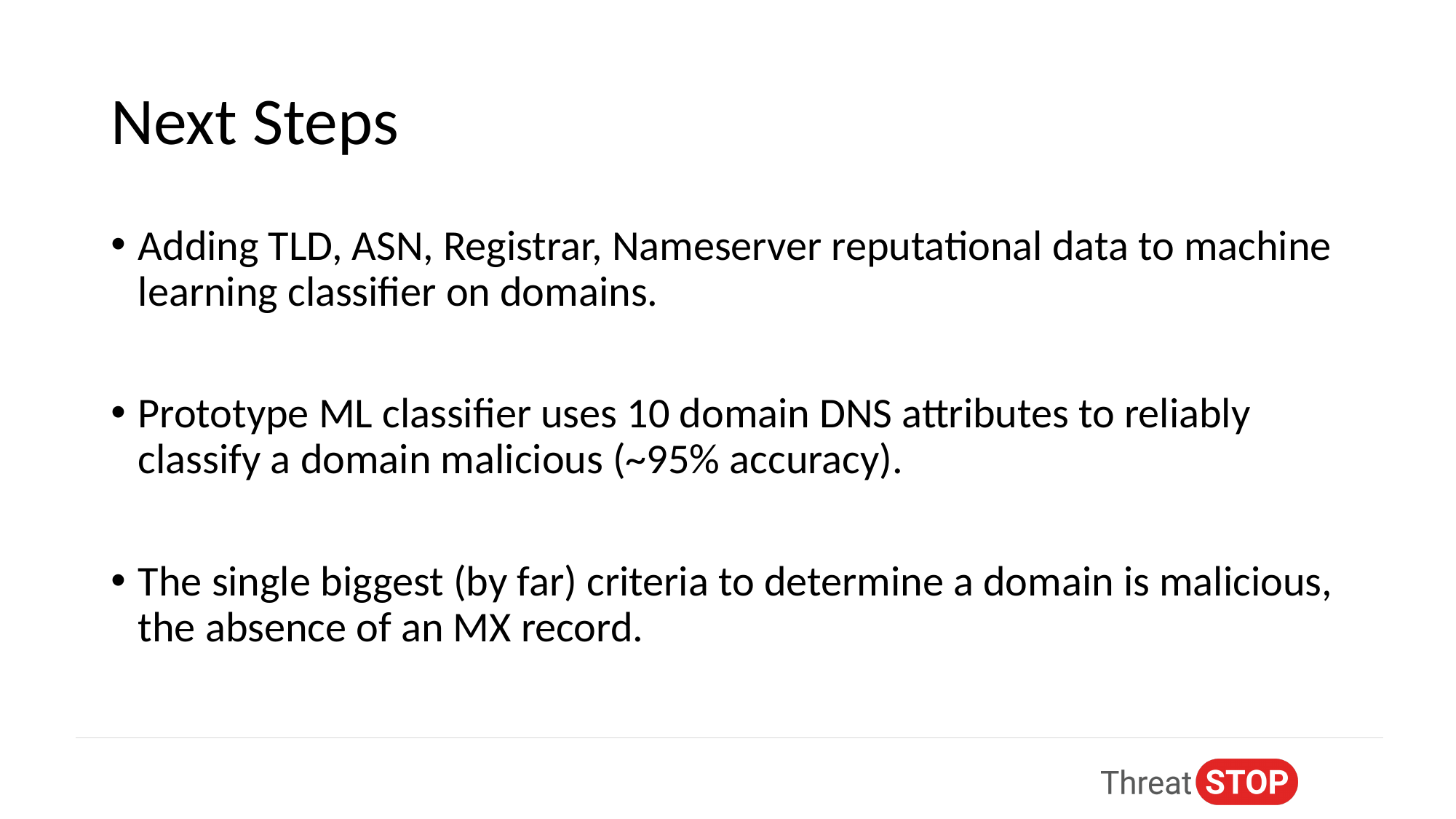

# Next Steps
Adding TLD, ASN, Registrar, Nameserver reputational data to machine learning classifier on domains.

Prototype ML classifier uses 10 domain DNS attributes to reliably classify a domain malicious (~95% accuracy).

The single biggest (by far) criteria to determine a domain is malicious, the absence of an MX record.